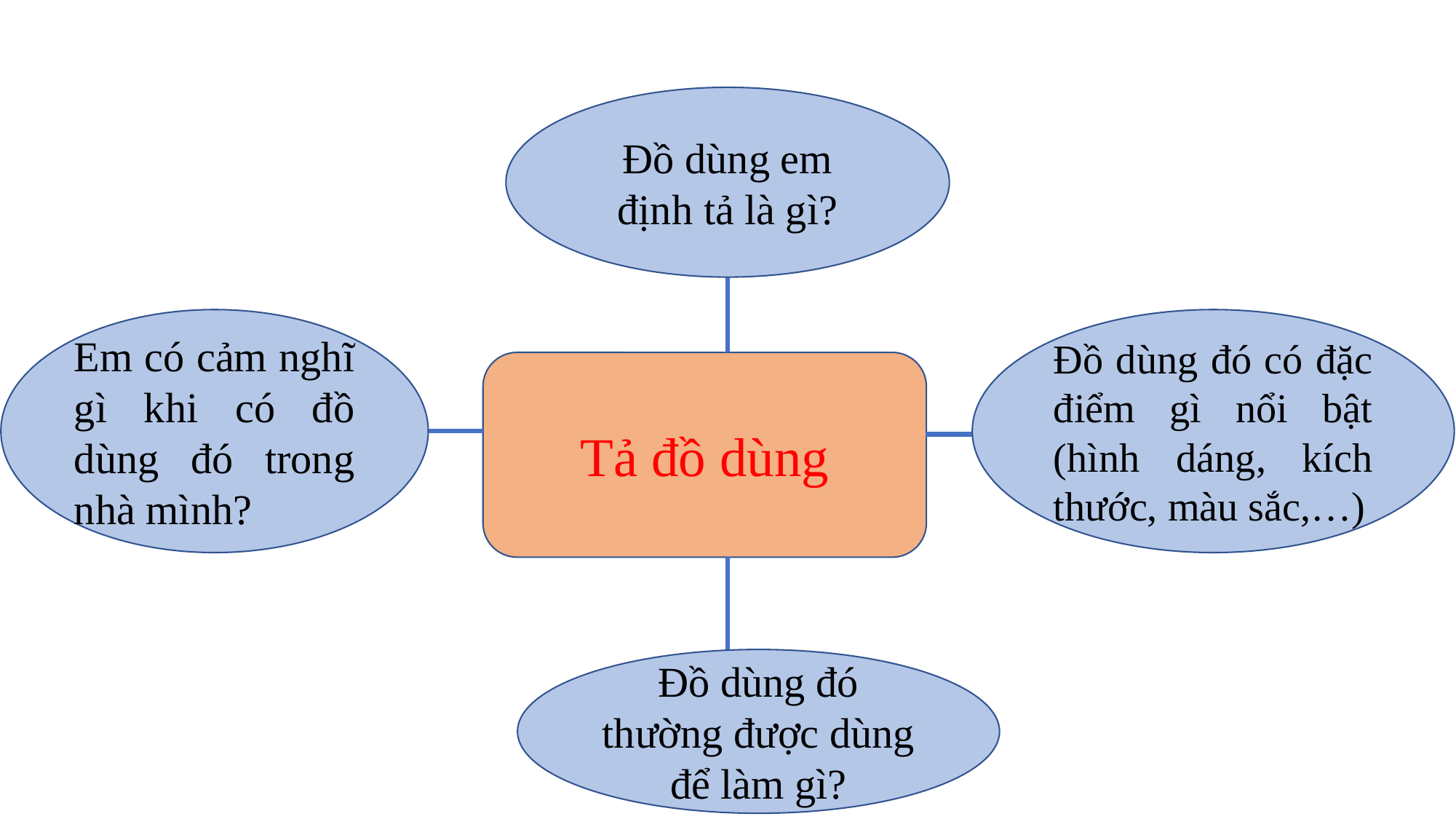

Đồ dùng em định tả là gì?
Em có cảm nghĩ gì khi có đồ dùng đó trong nhà mình?
Đồ dùng đó có đặc điểm gì nổi bật (hình dáng, kích thước, màu sắc,…)
Tả đồ dùng
Đồ dùng đó thường được dùng để làm gì?